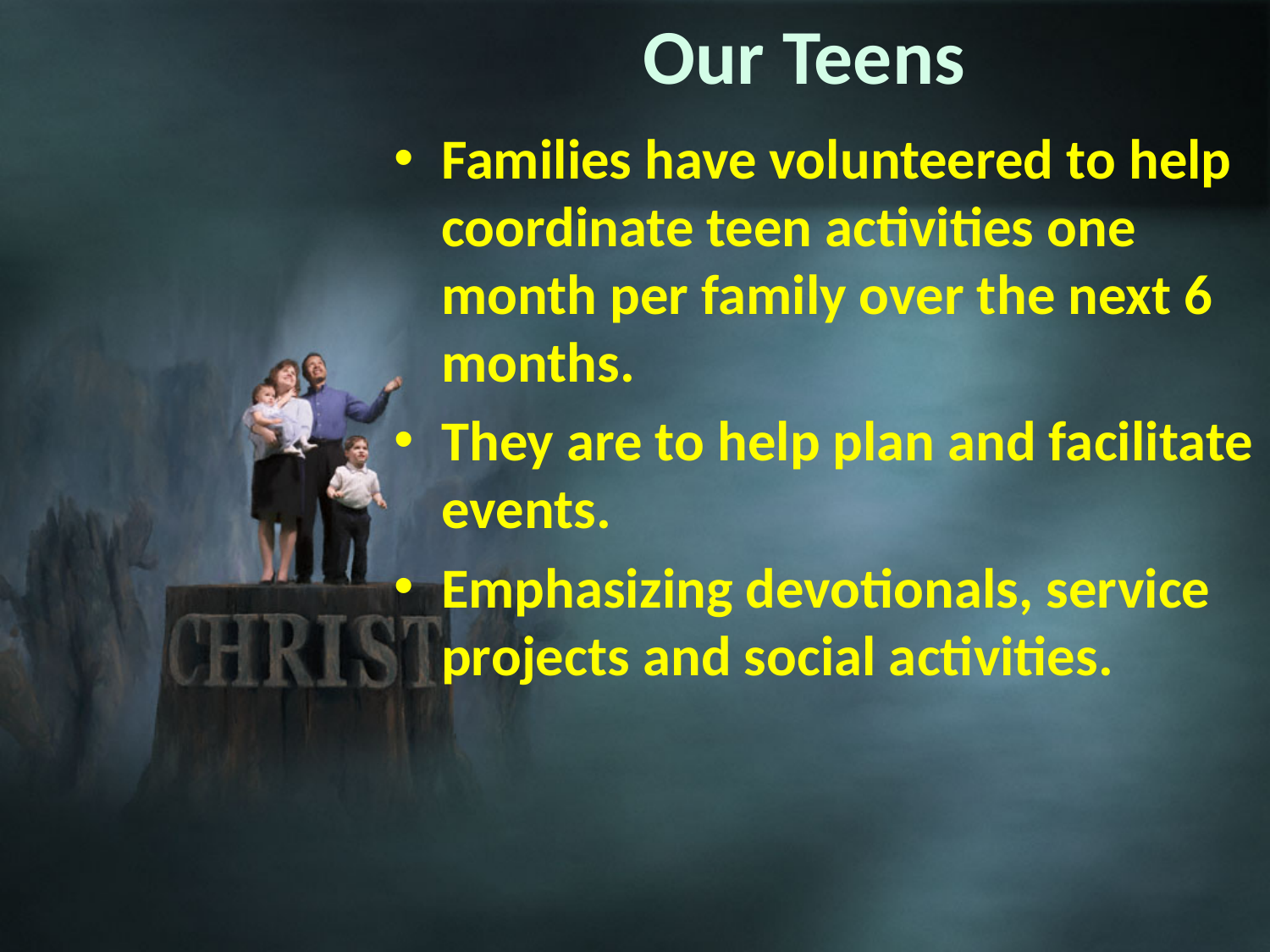

# Our Teens
Families have volunteered to help coordinate teen activities one month per family over the next 6 months.
They are to help plan and facilitate events.
Emphasizing devotionals, service projects and social activities.